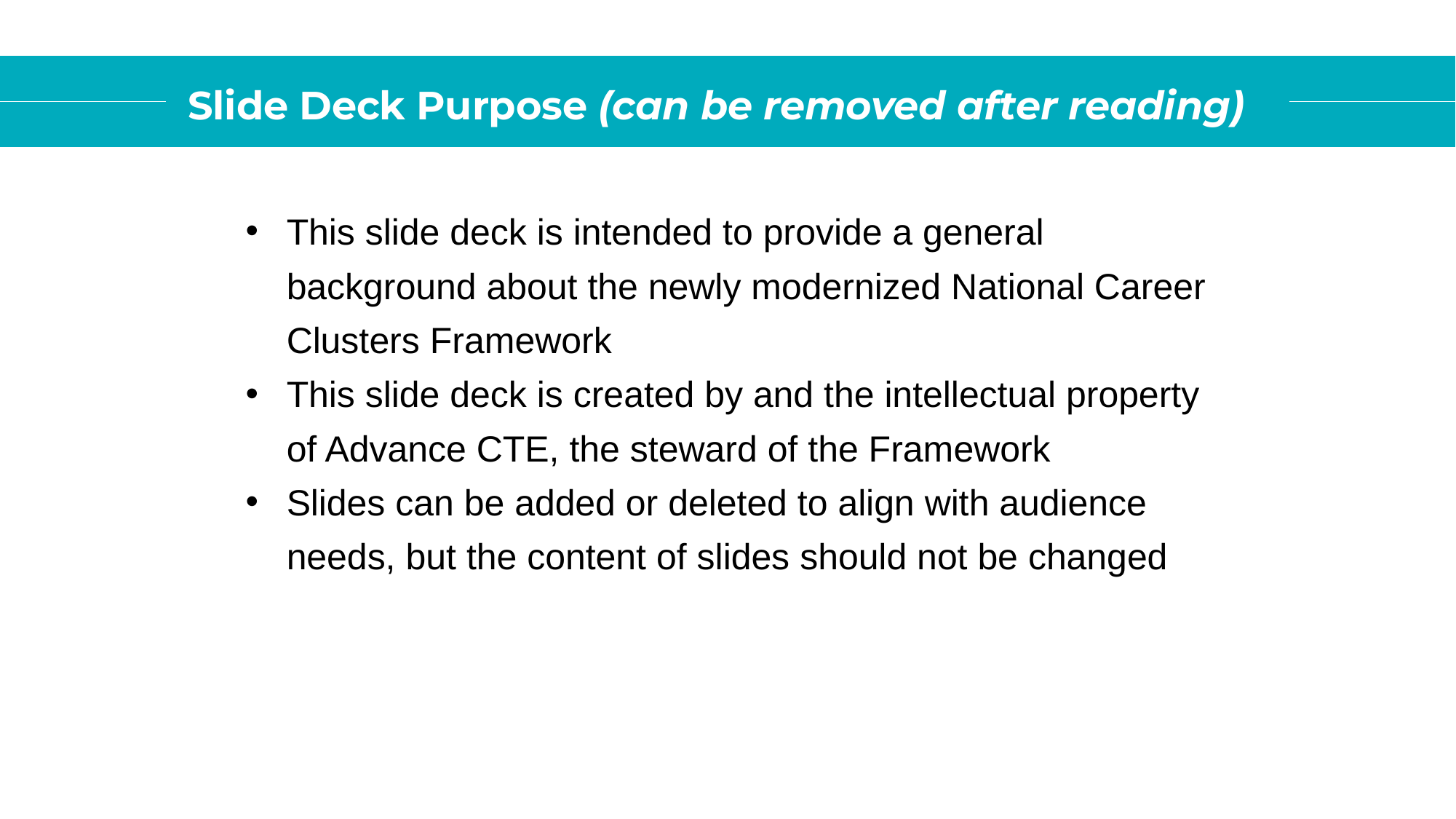

# Slide Deck Purpose (can be removed after reading)
This slide deck is intended to provide a general background about the newly modernized National Career Clusters Framework
This slide deck is created by and the intellectual property of Advance CTE, the steward of the Framework
Slides can be added or deleted to align with audience needs, but the content of slides should not be changed